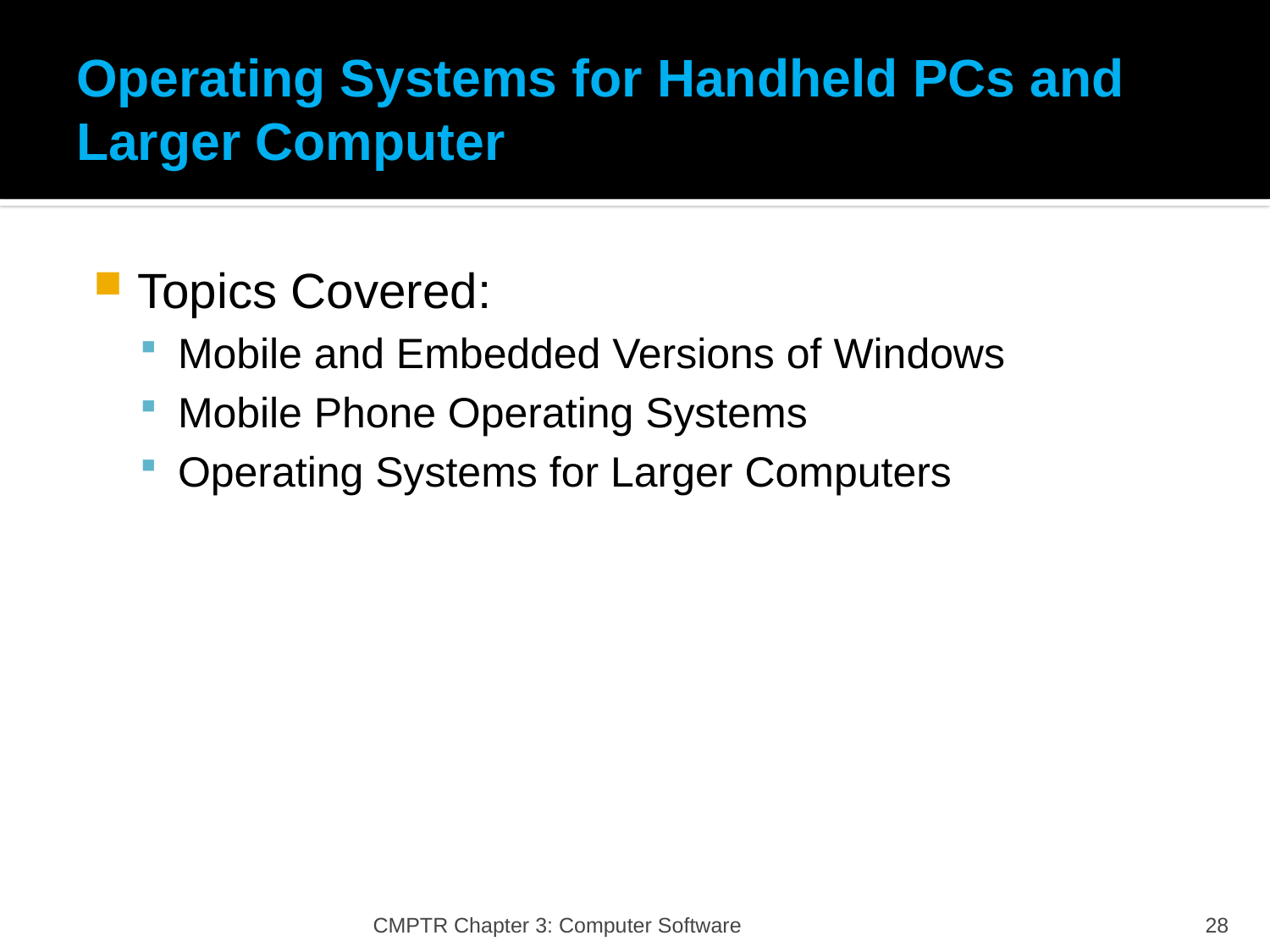

# Operating Systems for Handheld PCs and Larger Computer
Topics Covered:
Mobile and Embedded Versions of Windows
Mobile Phone Operating Systems
Operating Systems for Larger Computers

CMPTR Chapter 3: Computer Software
28